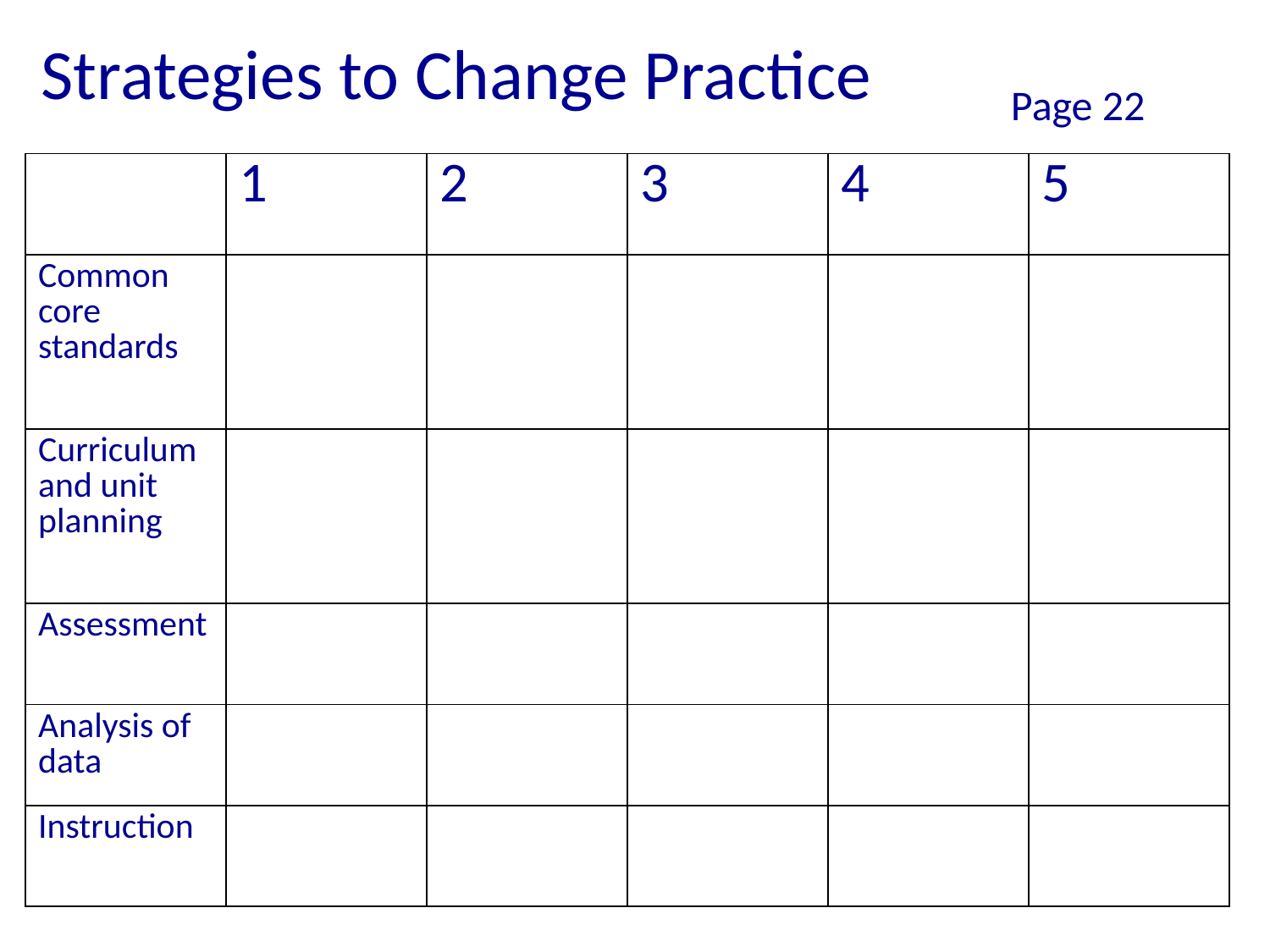

Strategies to Change Practice
Page 22
|  | 1 | 2 | 3 | 4 | 5 |
| --- | --- | --- | --- | --- | --- |
| Common core standards |  |  |  |  |  |
| Curriculum and unit planning |  |  |  |  |  |
| Assessment |  |  |  |  |  |
| Analysis of data |  |  |  |  |  |
| Instruction |  |  |  |  |  |